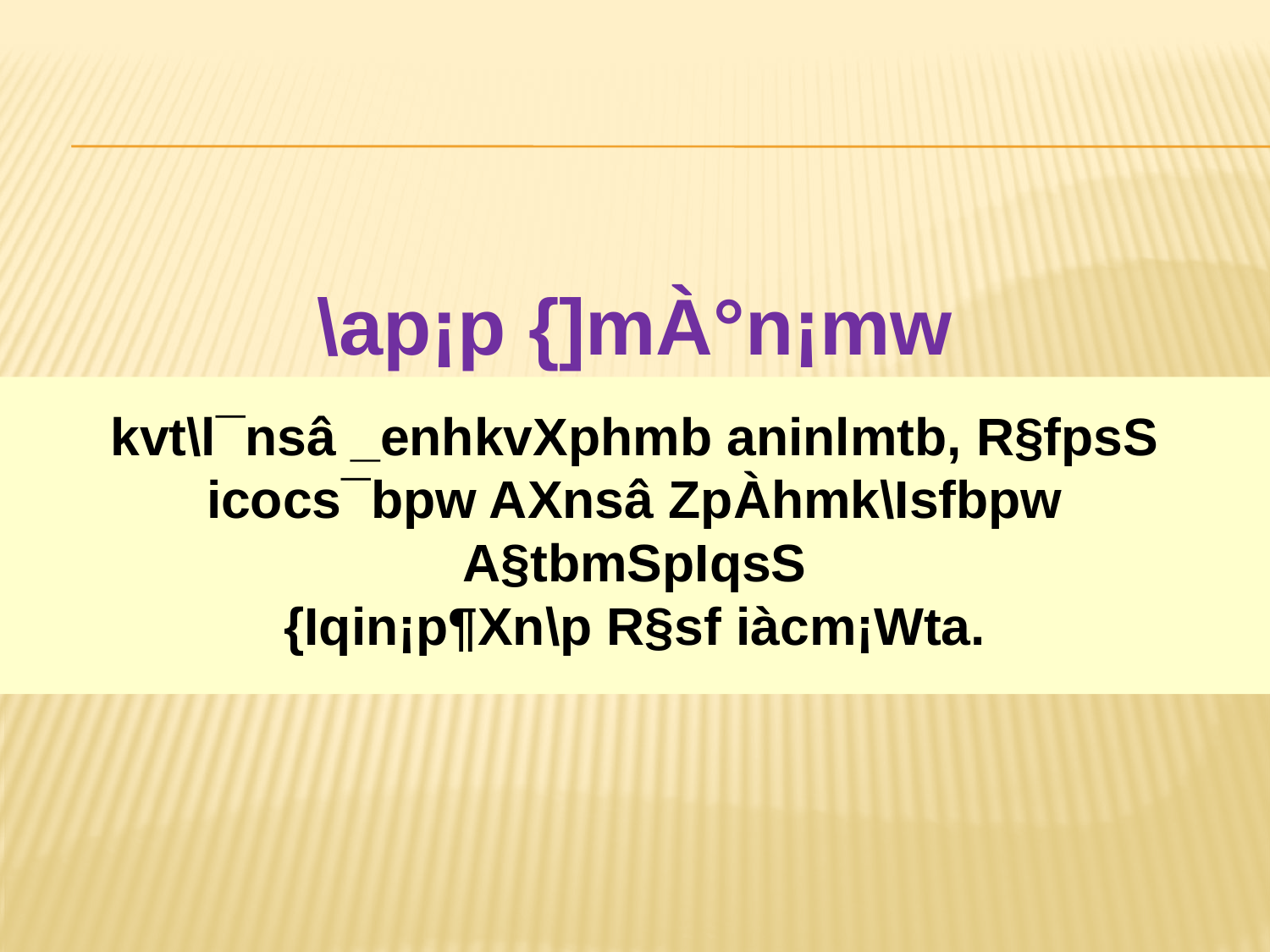

\ap¡p {]mÀ°n¡mw

kvt\l¯nsâ _enhkvXphmb aninlmtb, R§fpsS
icocs¯bpw AXnsâ ZpÀhmk\Isfbpw A§tbmSpIqsS
{Iqin¡p¶Xn\p R§sf iàcm¡Wta.